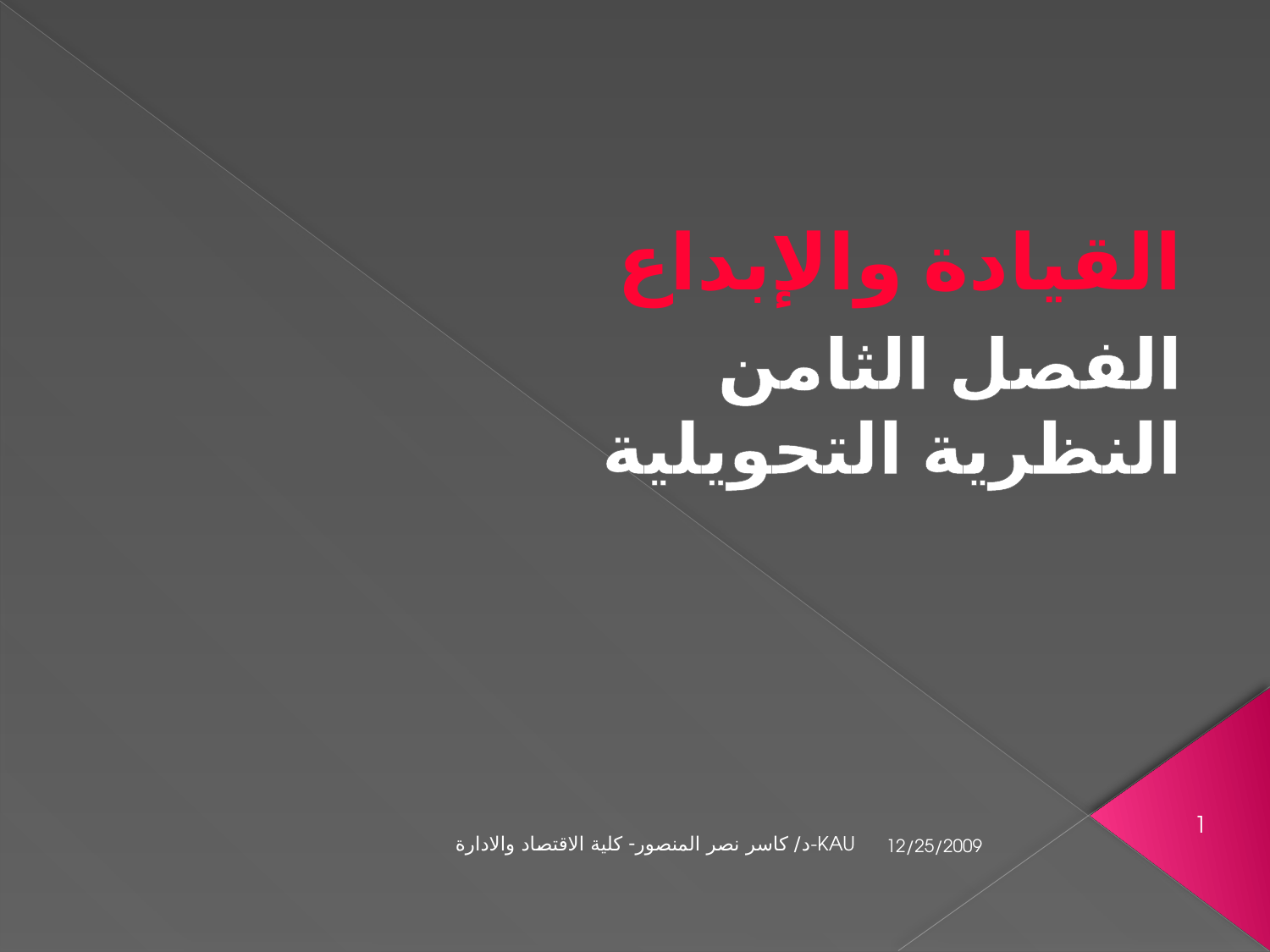

# القيادة والإبداع
الفصل الثامن
النظرية التحويلية
1
د/ كاسر نصر المنصور- كلية الاقتصاد والادارة-KAU
12/25/2009